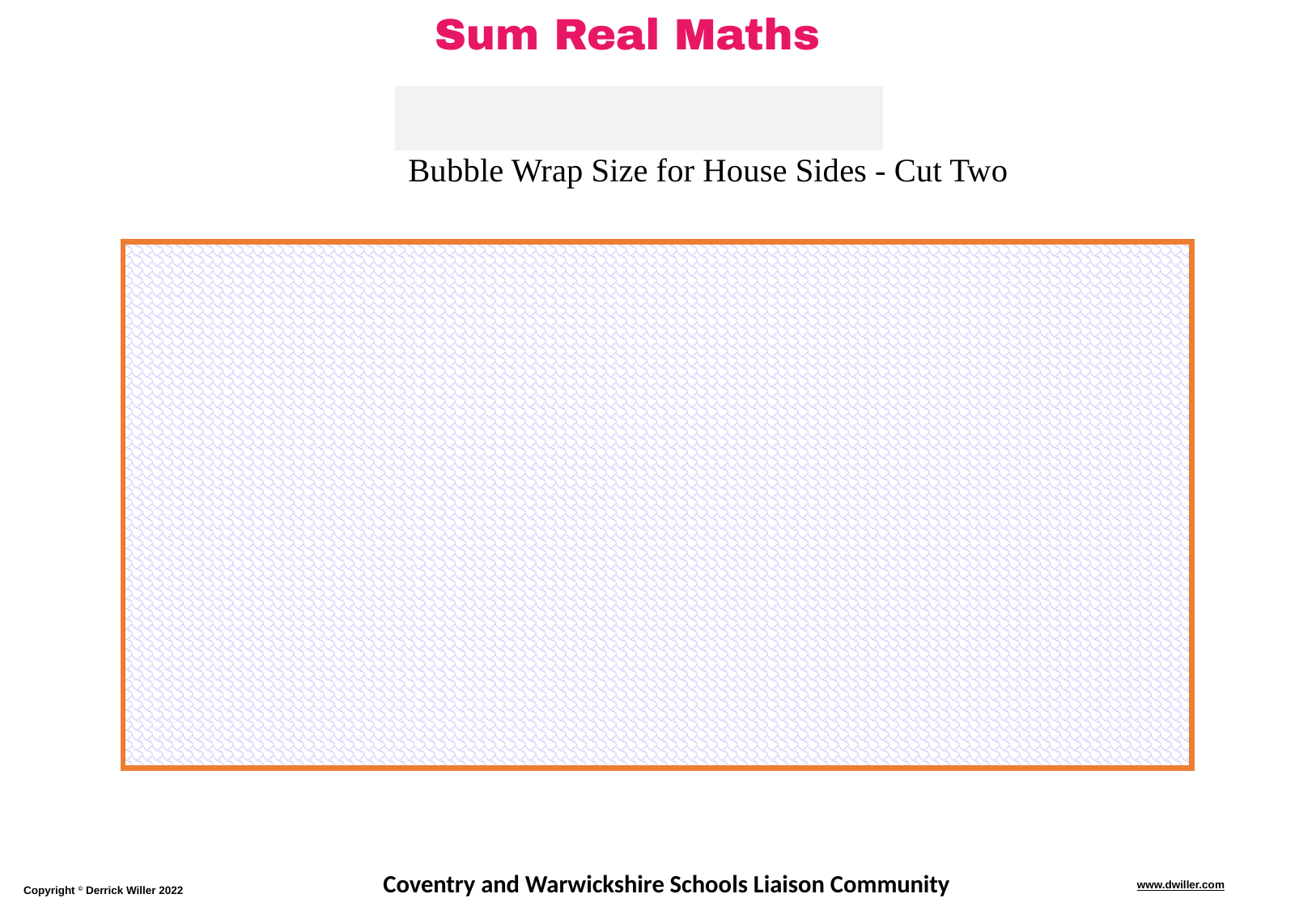

Bubble Wrap Size for House Sides - Cut Two